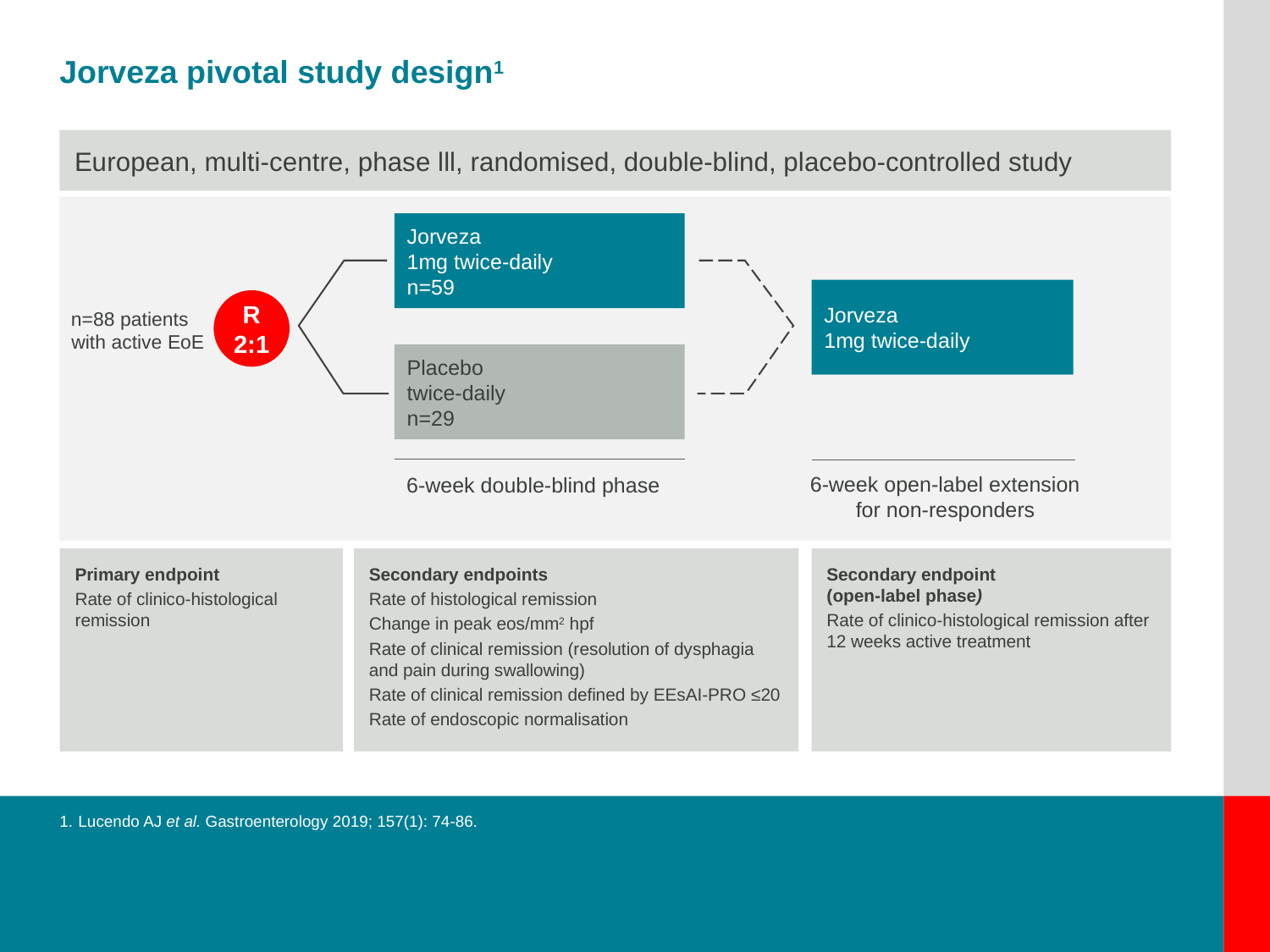

# Jorveza pivotal study design1
European, multi-centre, phase lll, randomised, double-blind, placebo-controlled study

Jorveza
1mg twice-daily
n=59

Jorveza
1mg twice-daily
R
2:1
n=88 patients with active EoE
Placebo
twice-daily
n=29
6-week open-label extension
for non-responders
6-week double-blind phase
Primary endpoint
Rate of clinico-histological remission
Secondary endpoint
(open-label phase)
Rate of clinico-histological remission after 12 weeks active treatment
Secondary endpoints
Rate of histological remission
Change in peak eos/mm2 hpf
Rate of clinical remission (resolution of dysphagia and pain during swallowing)
Rate of clinical remission defined by EEsAI-PRO ≤20
Rate of endoscopic normalisation
1.	Lucendo AJ et al. Gastroenterology 2019; 157(1): 74-86.